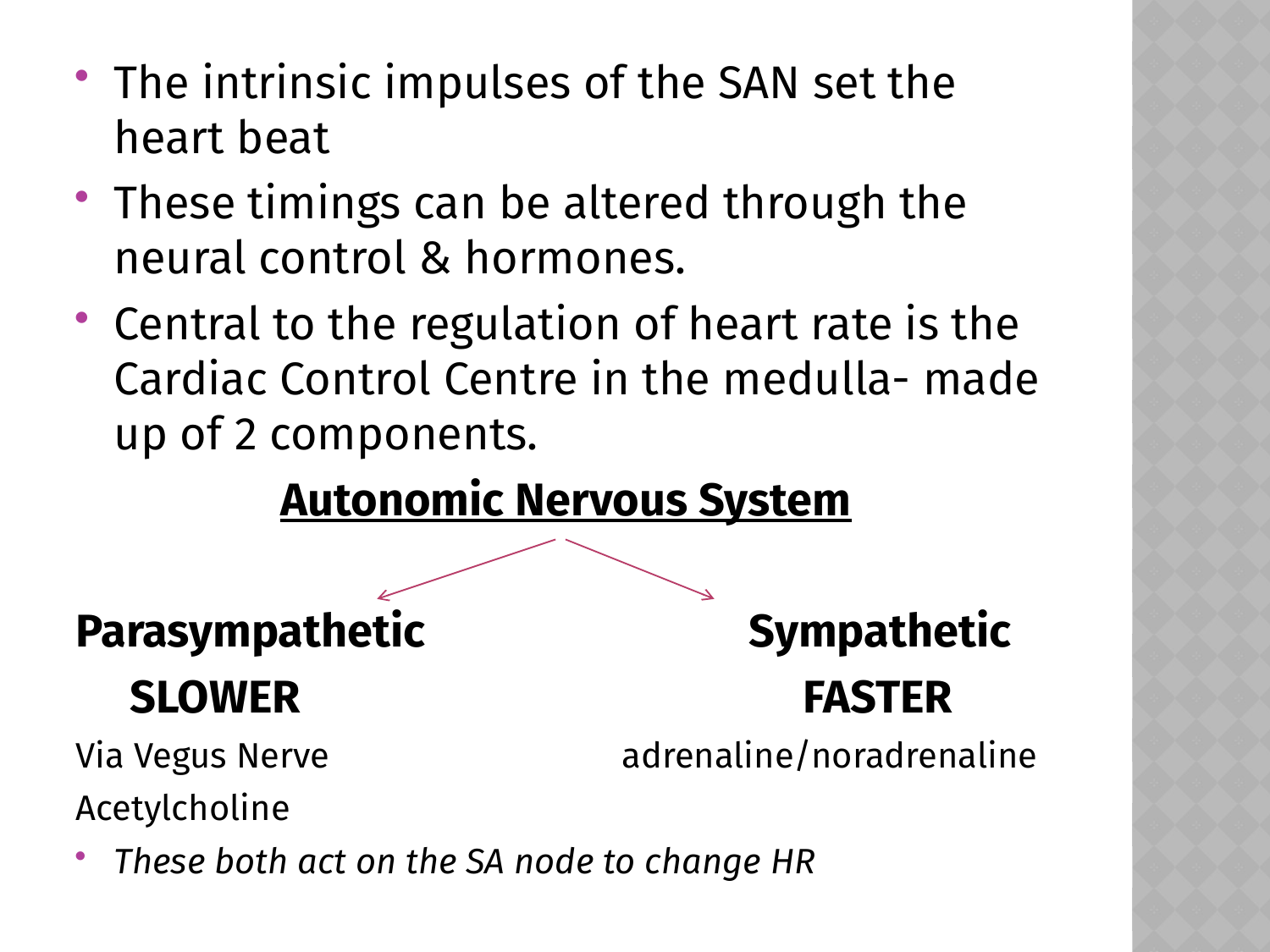

#
The intrinsic impulses of the SAN set the heart beat
These timings can be altered through the neural control & hormones.
Central to the regulation of heart rate is the Cardiac Control Centre in the medulla- made up of 2 components.
Autonomic Nervous System

Parasympathetic			Sympathetic
     SLOWER				     FASTER
Via Vegus Nerve			adrenaline/noradrenaline
Acetylcholine
These both act on the SA node to change HR